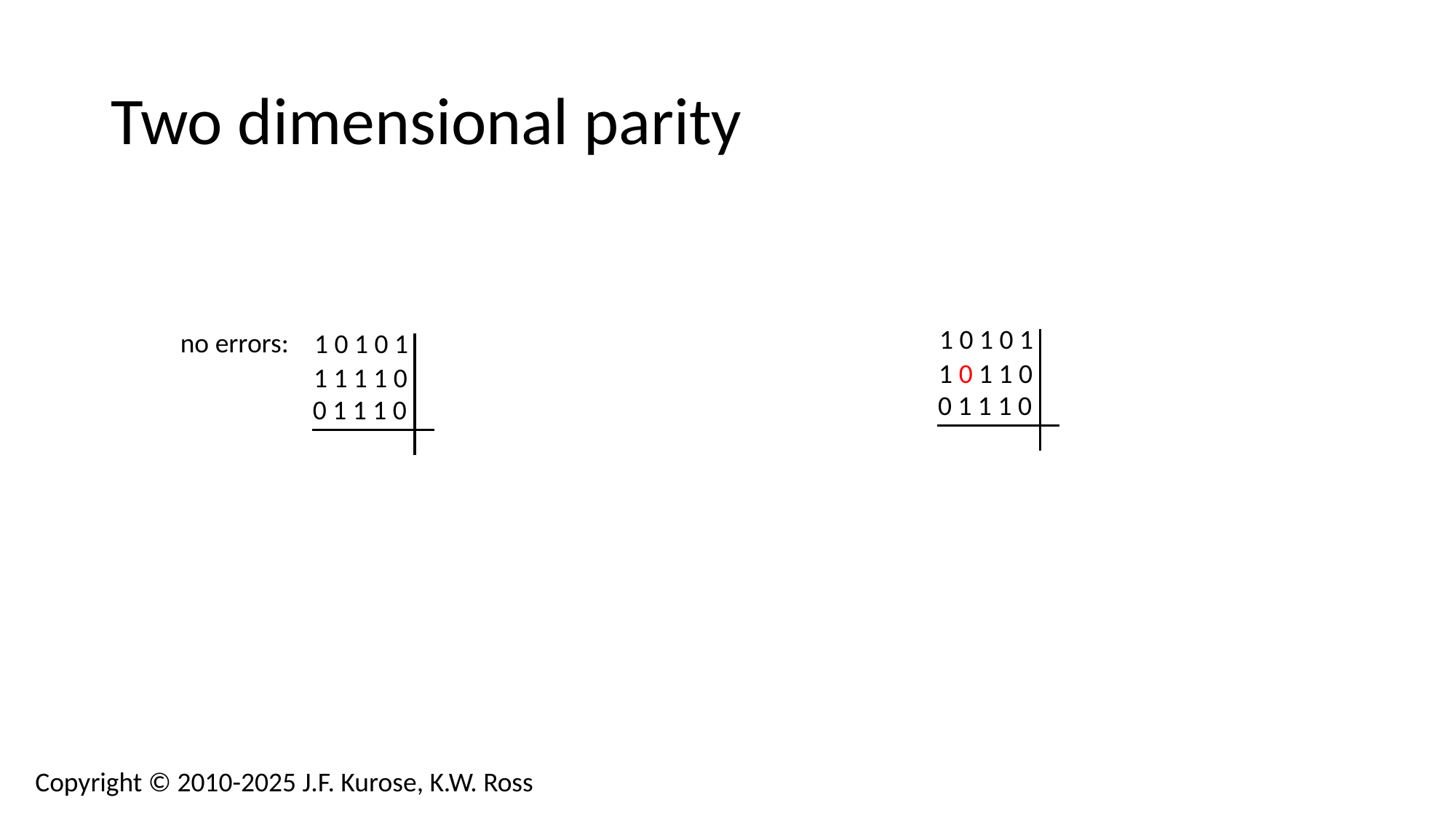

# Two dimensional parity

1 0 1 0 1
1 0 1 1 0

0 1 1 1 0
no errors:
1 0 1 0 1
1 1 1 1 0
0 1 1 1 0
Copyright © 2010-2025 J.F. Kurose, K.W. Ross